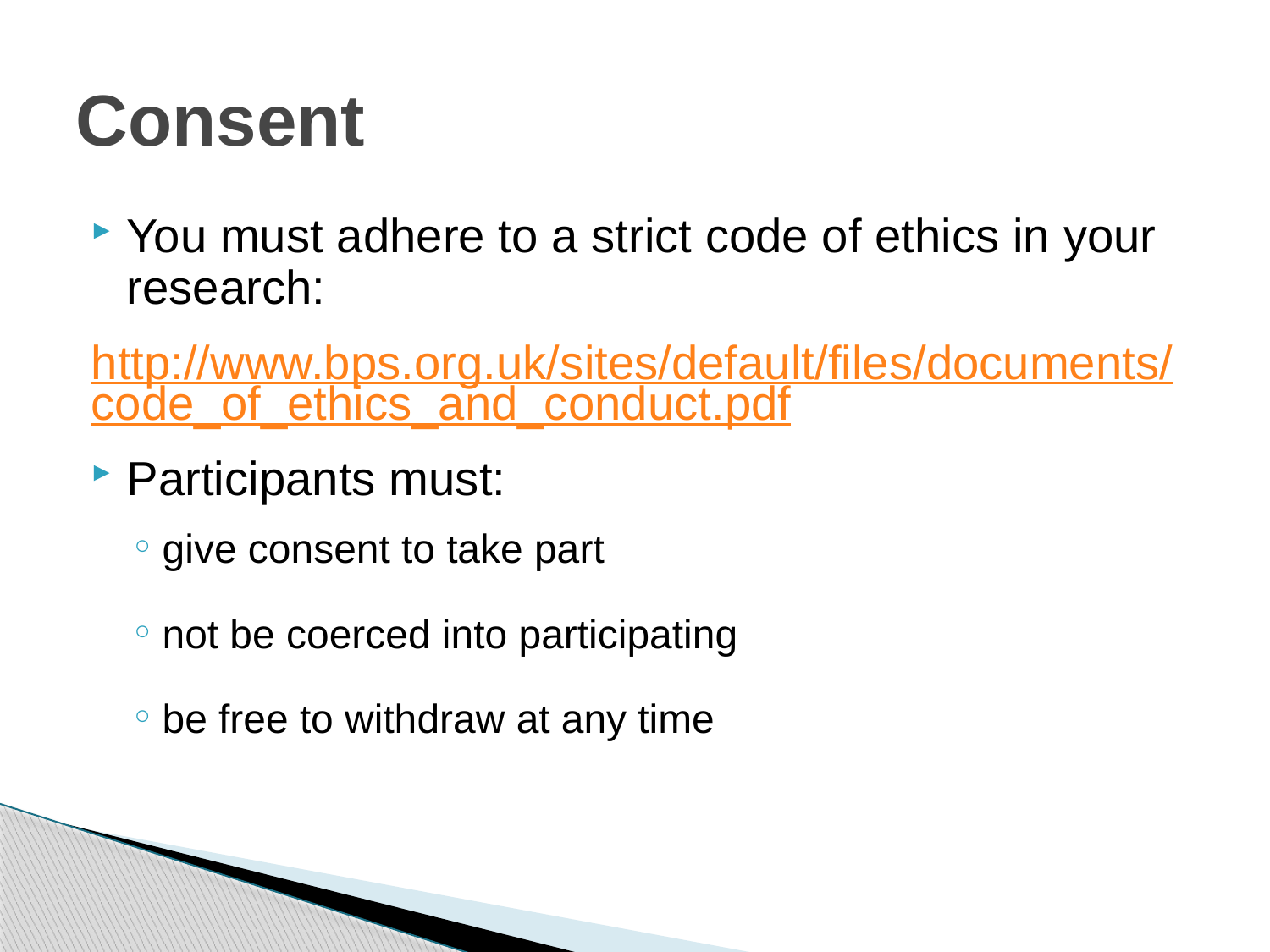

# Consent
You must adhere to a strict code of ethics in your research:

http://www.bps.org.uk/sites/default/files/documents/code_of_ethics_and_conduct.pdf

Participants must:

give consent to take part

not be coerced into participating

be free to withdraw at any time